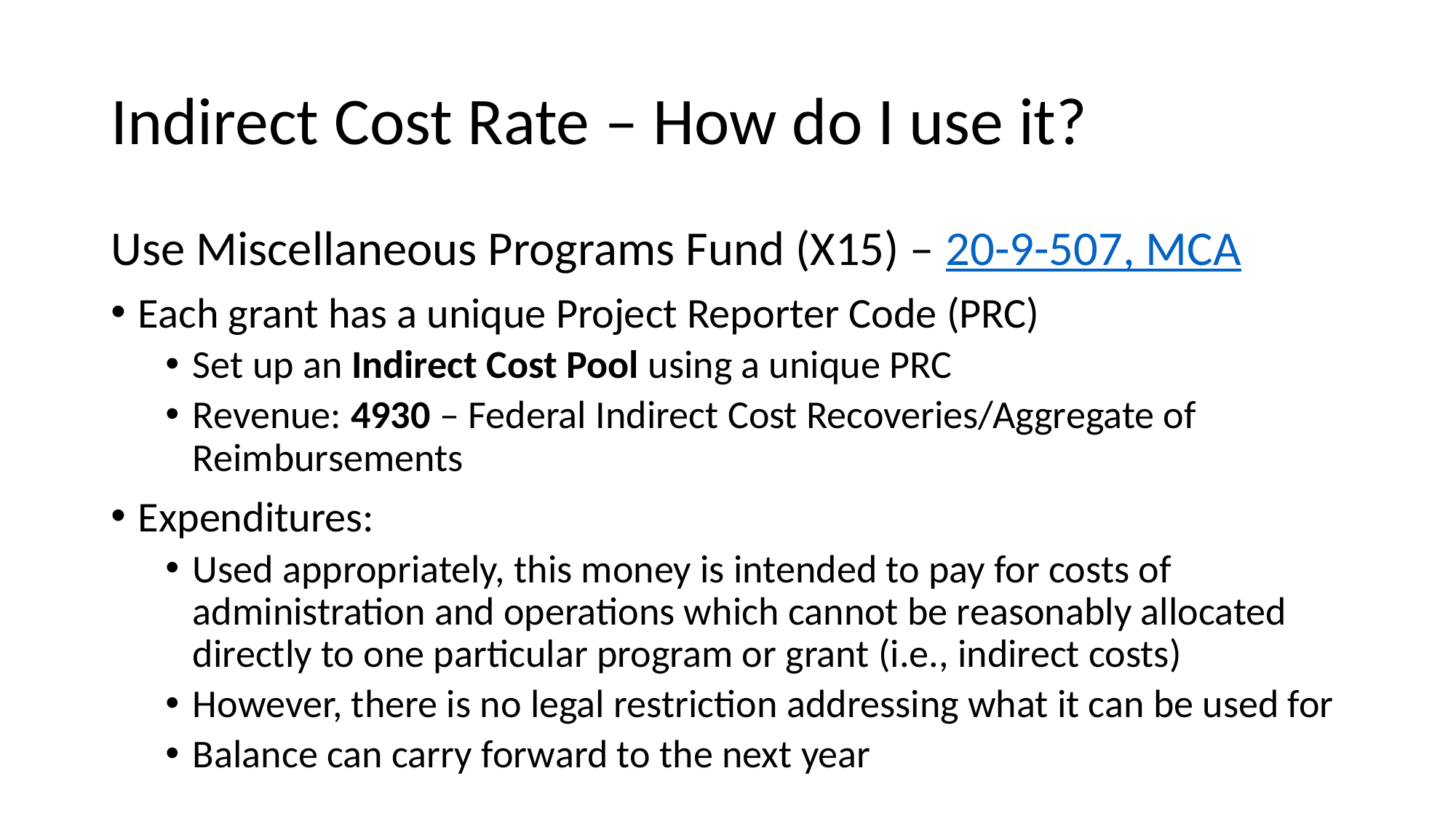

# Indirect Cost Rate – How do I use it?
Use Miscellaneous Programs Fund (X15) – 20-9-507, MCA
Each grant has a unique Project Reporter Code (PRC)
Set up an Indirect Cost Pool using a unique PRC
Revenue: 4930 – Federal Indirect Cost Recoveries/Aggregate of Reimbursements
Expenditures:
Used appropriately, this money is intended to pay for costs of administration and operations which cannot be reasonably allocated directly to one particular program or grant (i.e., indirect costs)
However, there is no legal restriction addressing what it can be used for
Balance can carry forward to the next year